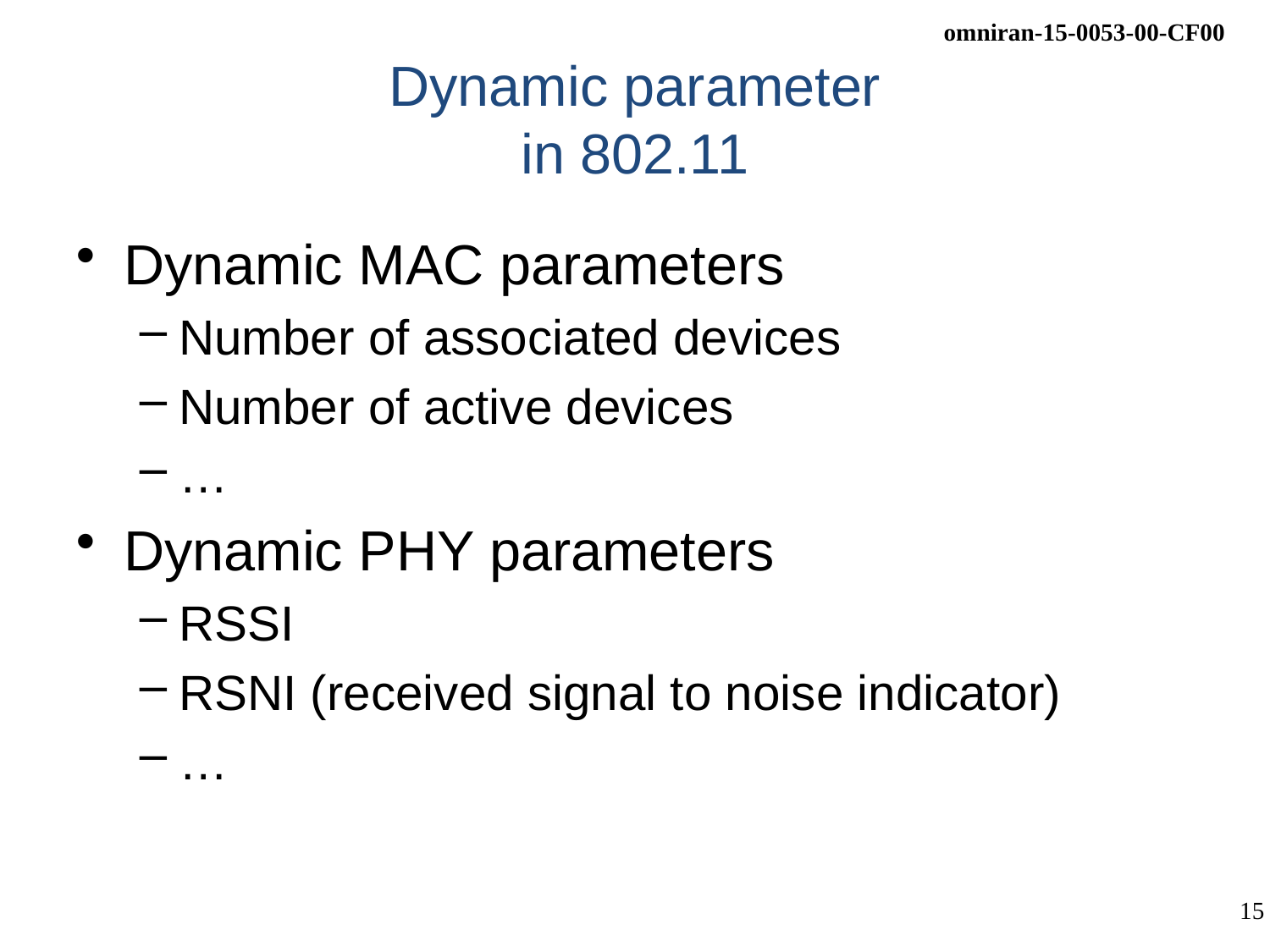

# Dynamic parameter in 802.11
Dynamic MAC parameters
Number of associated devices
Number of active devices
…
Dynamic PHY parameters
RSSI
RSNI (received signal to noise indicator)
…